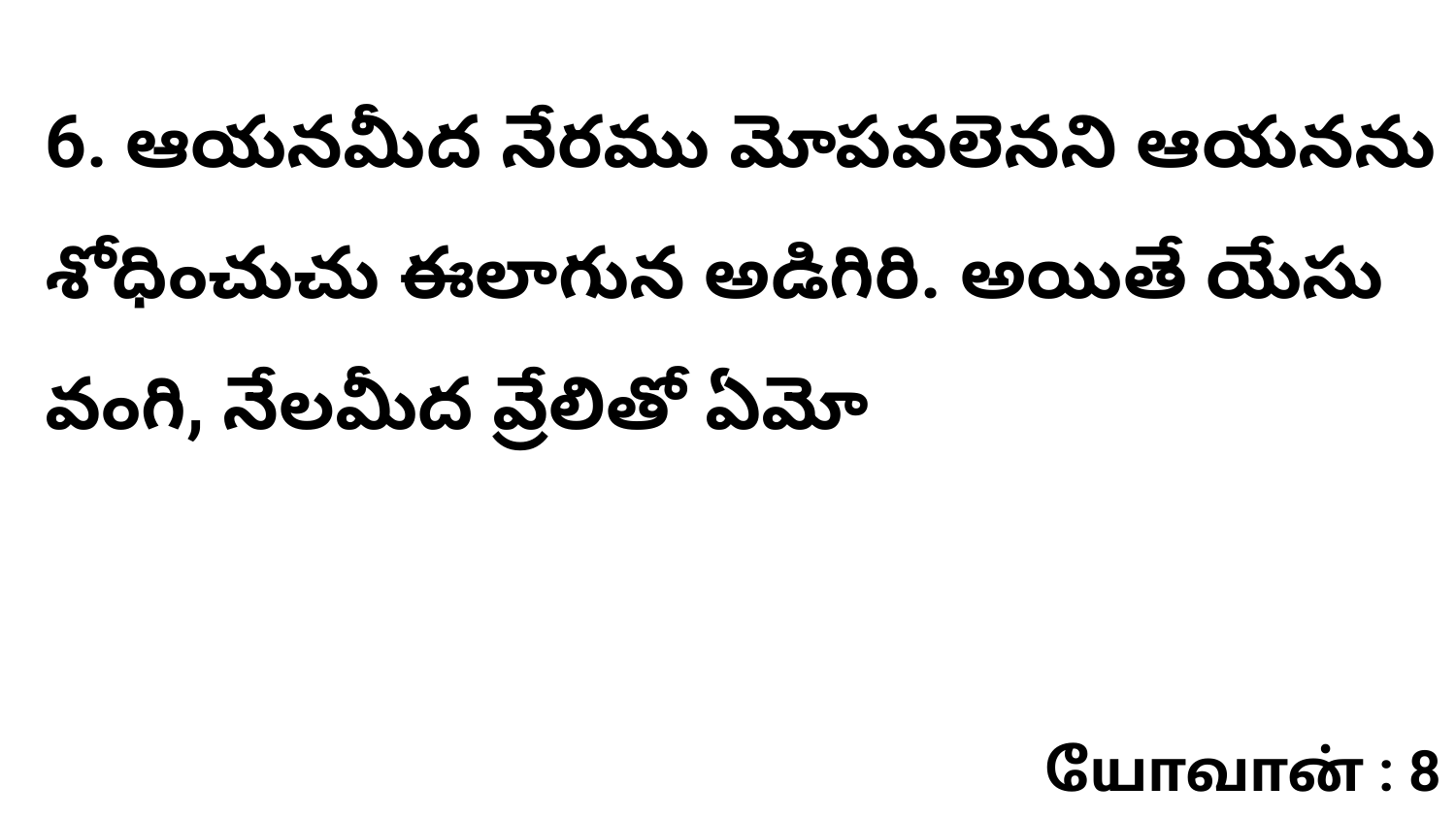

6. ఆయనమీద నేరము మోపవలెనని ఆయనను శోధించుచు ఈలాగున అడిగిరి. అయితే యేసు వంగి, నేలమీద వ్రేలితో ఏమో
யோவான் : 8